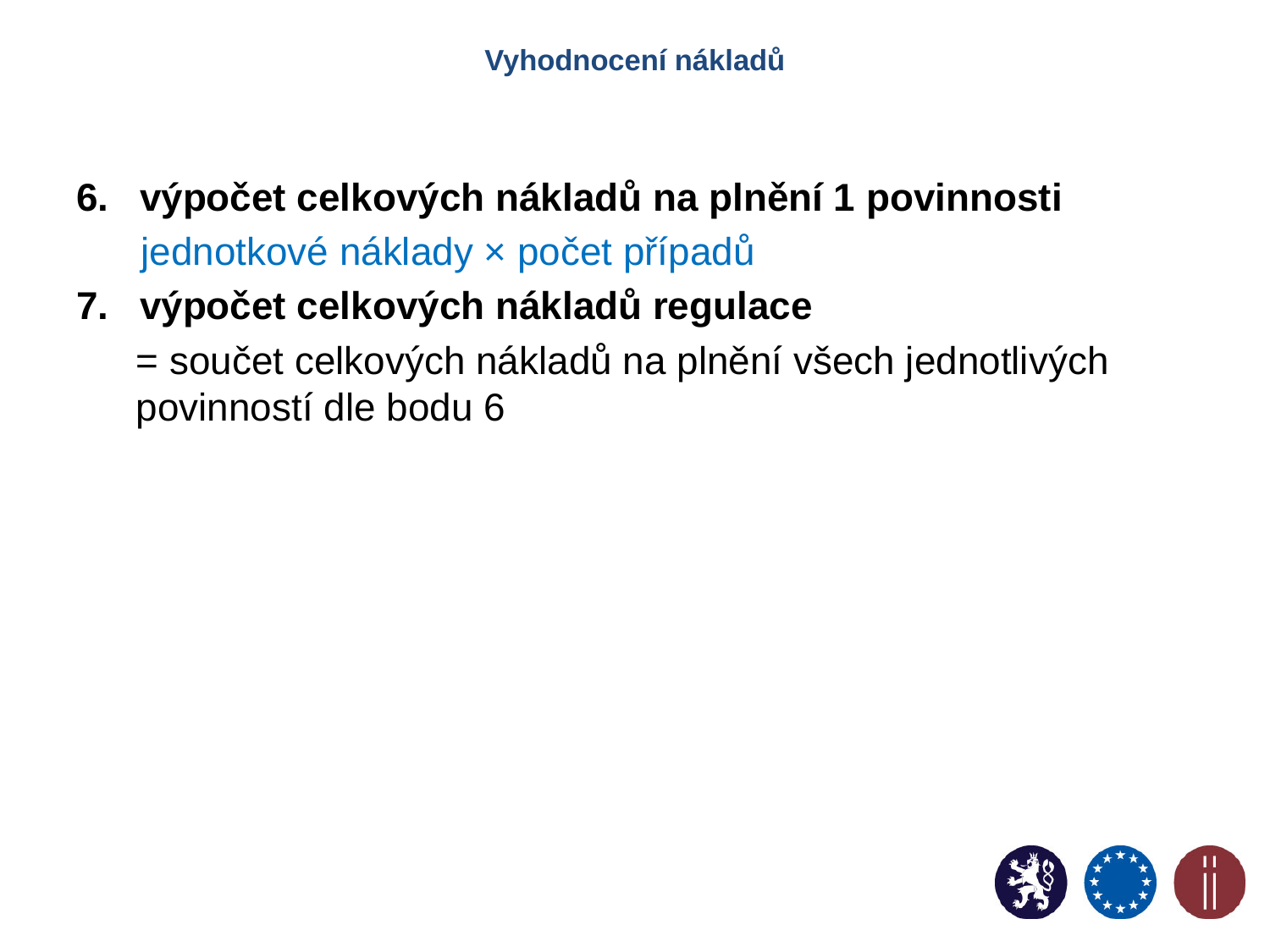

# Vyhodnocení nákladů

výpočet celkových nákladů na plnění 1 povinnosti
      jednotkové náklady × počet případů
výpočet celkových nákladů regulace
= součet celkových nákladů na plnění všech jednotlivých povinností dle bodu 6